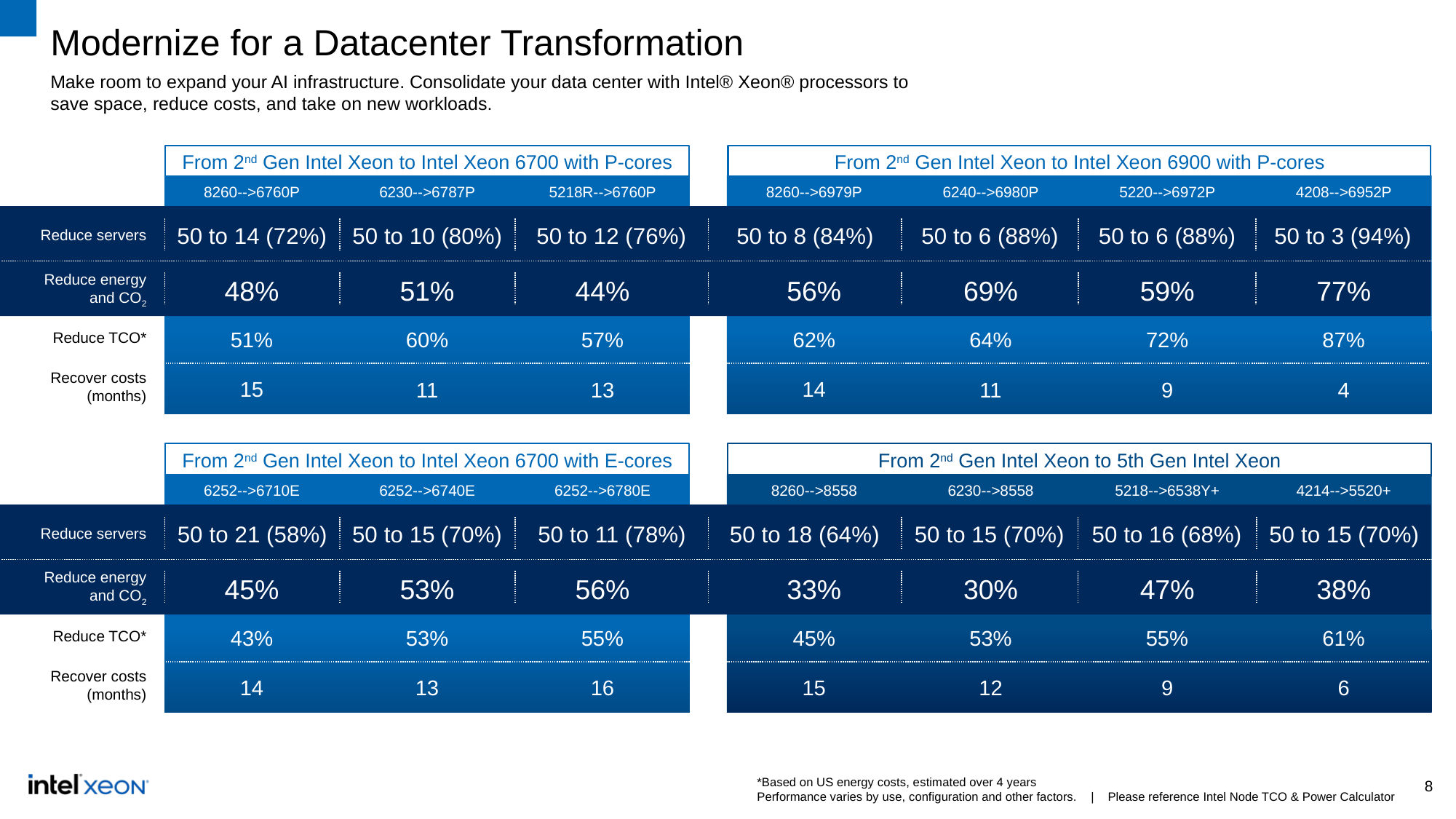

Modernize for a Datacenter Transformation
Make room to expand your AI infrastructure. Consolidate your data center with Intel® Xeon® processors to save space, reduce costs, and take on new workloads.
From 2nd Gen Intel Xeon to Intel Xeon 6700 with P-cores
From 2nd Gen Intel Xeon to Intel Xeon 6900 with P-cores

6240-->6980P
5220-->6972P
4208-->6952P
8260-->6760P
8260-->6979P
6230-->6787P
5218R-->6760P

50 to 14 (72%)
50 to 10 (80%)
50 to 12 (76%)
50 to 8 (84%)
50 to 6 (88%)
50 to 6 (88%)
50 to 3 (94%)
Reduce servers
48%
51%
44%
56%
69%
59%
77%
Reduce energy and CO2
Reduce TCO*
51%
57%
60%
62%
64%
72%
87%
15
14
11
13
11
9
4
Recover costs
(months)
From 2nd Gen Intel Xeon to Intel Xeon 6700 with E-cores
From 2nd Gen Intel Xeon to 5th Gen Intel Xeon

6252-->6710E
6252-->6740E
6252-->6780E
8260-->8558
6230-->8558
5218-->6538Y+
4214-->5520+

50 to 21 (58%)
50 to 15 (70%)
50 to 11 (78%)
50 to 18 (64%)
50 to 15 (70%)
50 to 16 (68%)
50 to 15 (70%)
Reduce servers
45%
53%
56%
33%
30%
47%
38%
Reduce energy and CO2
Reduce TCO*
43%
53%
55%
45%
53%
55%
61%
14
15
13
16
12
9
6
Recover costs
(months)
*Based on US energy costs, estimated over 4 years
Performance varies by use, configuration and other factors.    |    Please reference Intel Node TCO & Power Calculator